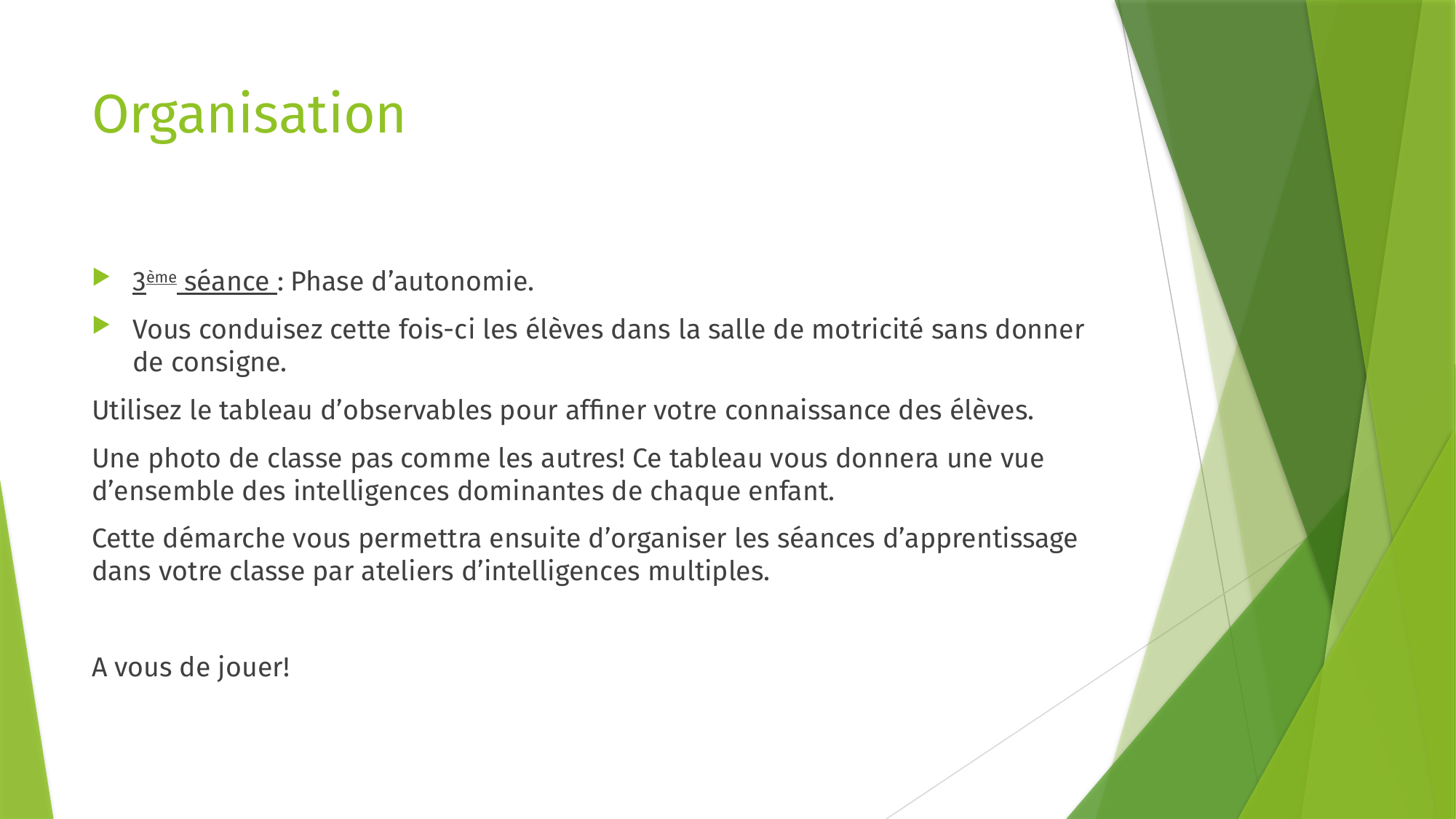

# Organisation
3ème séance : Phase d’autonomie.
Vous conduisez cette fois-ci les élèves dans la salle de motricité sans donner de consigne.
Utilisez le tableau d’observables pour affiner votre connaissance des élèves.
Une photo de classe pas comme les autres! Ce tableau vous donnera une vue d’ensemble des intelligences dominantes de chaque enfant.
Cette démarche vous permettra ensuite d’organiser les séances d’apprentissage dans votre classe par ateliers d’intelligences multiples.

A vous de jouer!